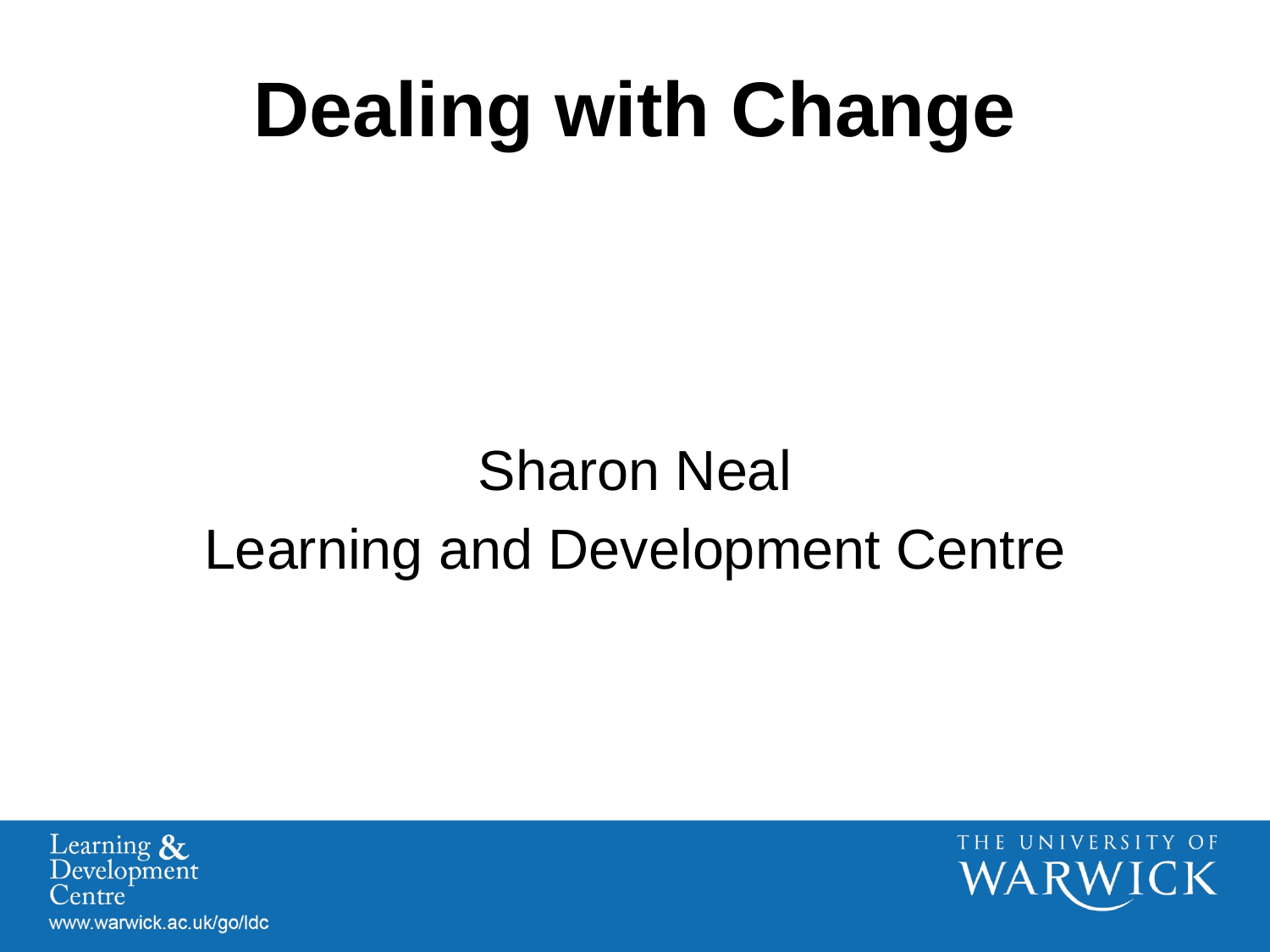

# Dealing with Change

Sharon Neal
Learning and Development Centre